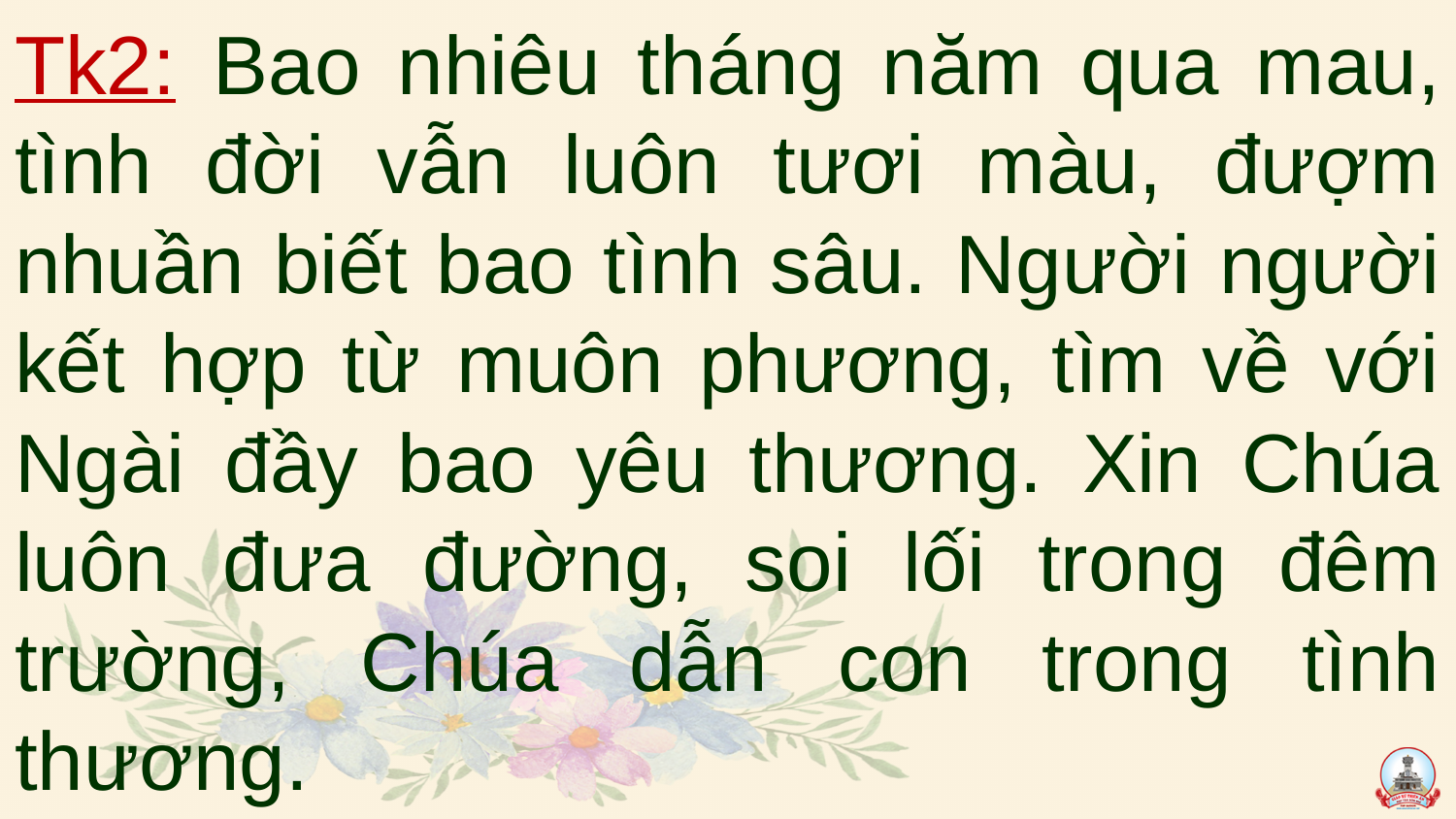

# Tk2: Bao nhiêu tháng năm qua mau, tình đời vẫn luôn tươi màu, đượm nhuần biết bao tình sâu. Người người kết hợp từ muôn phương, tìm về với Ngài đầy bao yêu thương. Xin Chúa luôn đưa đường, soi lối trong đêm trường, Chúa dẫn con trong tình thương.